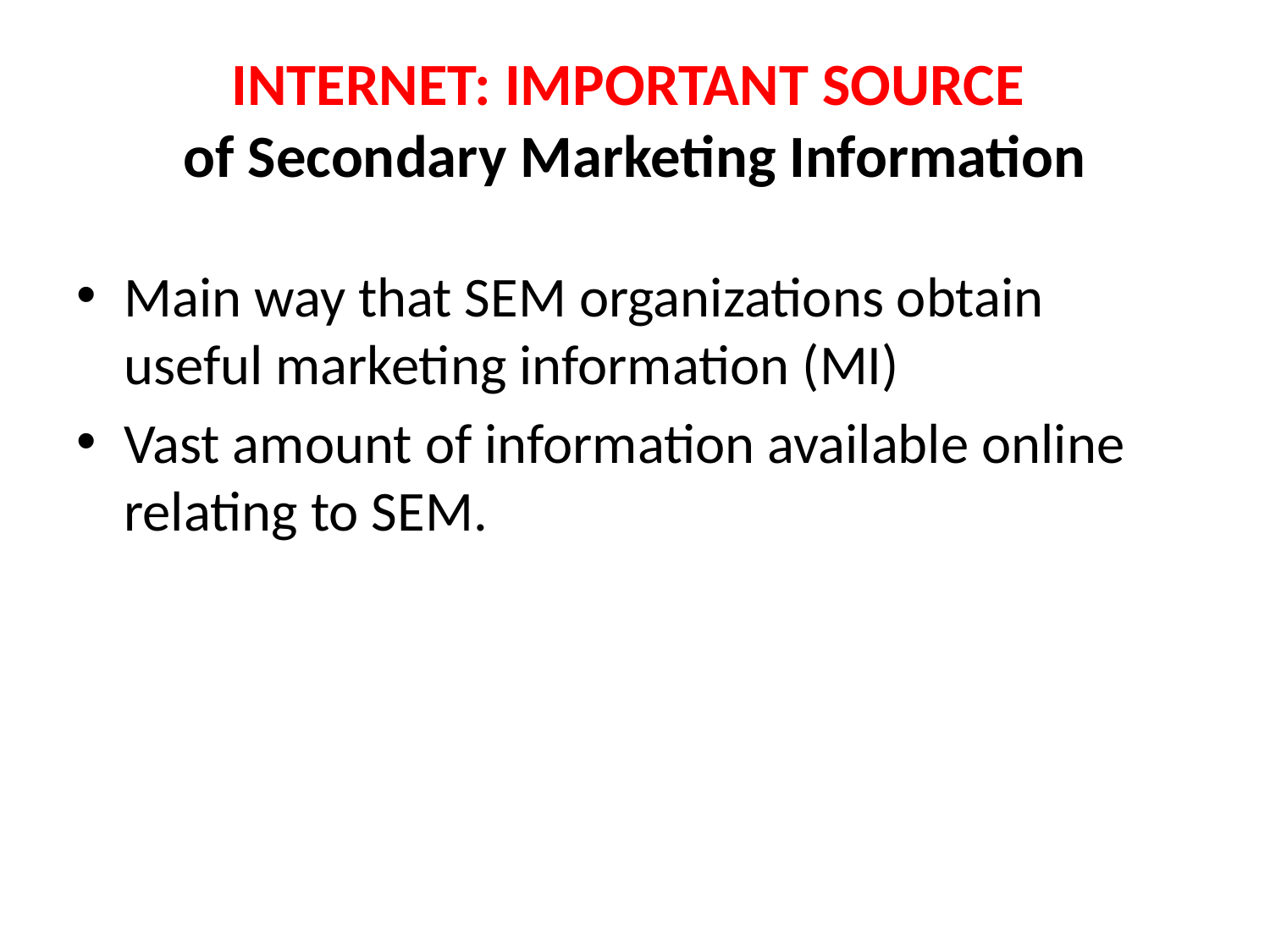

# INTERNET: IMPORTANT SOURCE of Secondary Marketing Information
Main way that SEM organizations obtain useful marketing information (MI)
Vast amount of information available online relating to SEM.